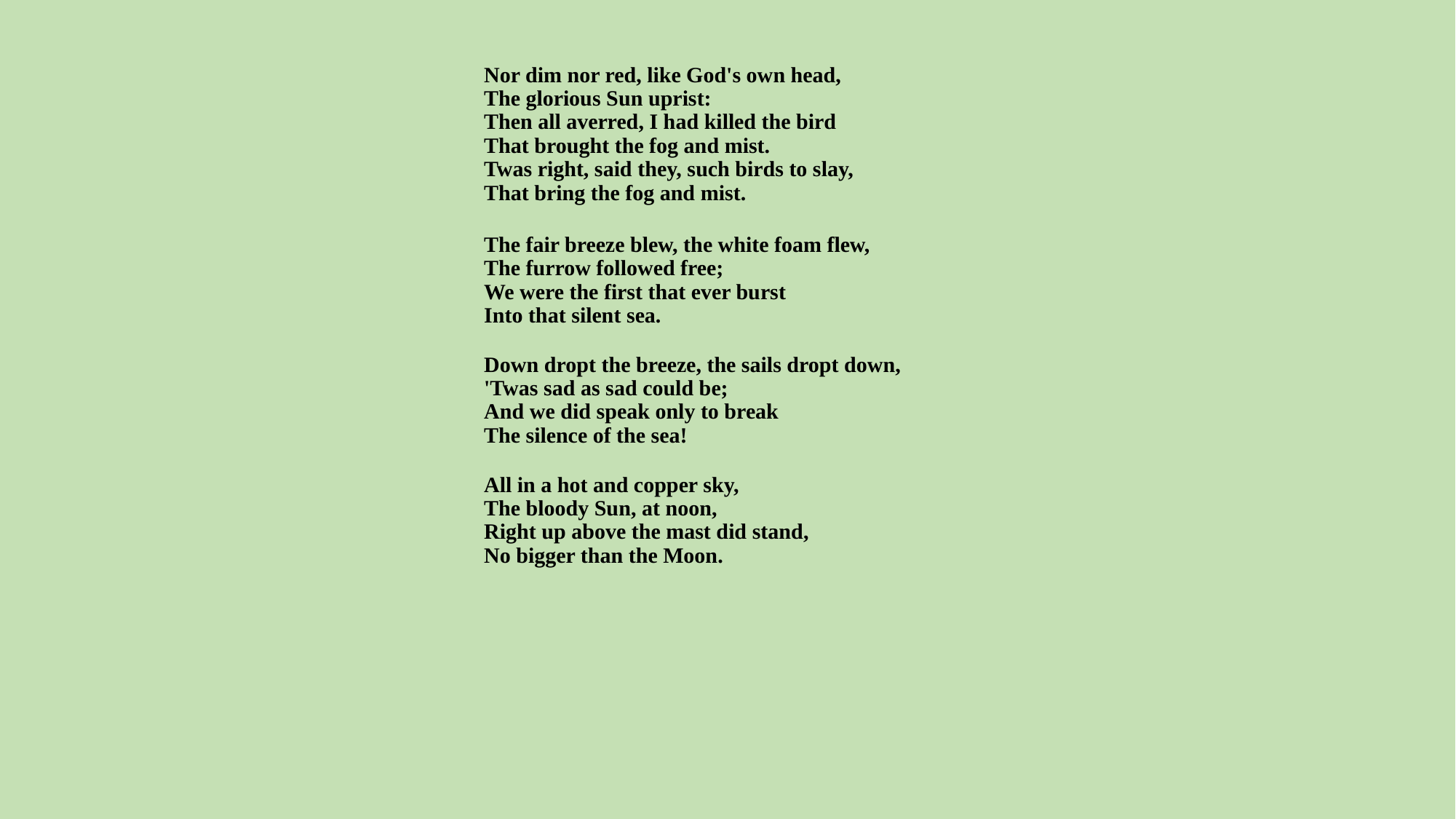

Nor dim nor red, like God's own head,
The glorious Sun uprist:
Then all averred, I had killed the bird
That brought the fog and mist.
Twas right, said they, such birds to slay,
That bring the fog and mist.
The fair breeze blew, the white foam flew,
The furrow followed free;
We were the first that ever burst
Into that silent sea.
Down dropt the breeze, the sails dropt down,
'Twas sad as sad could be;
And we did speak only to break
The silence of the sea!
All in a hot and copper sky,
The bloody Sun, at noon,
Right up above the mast did stand,
No bigger than the Moon.